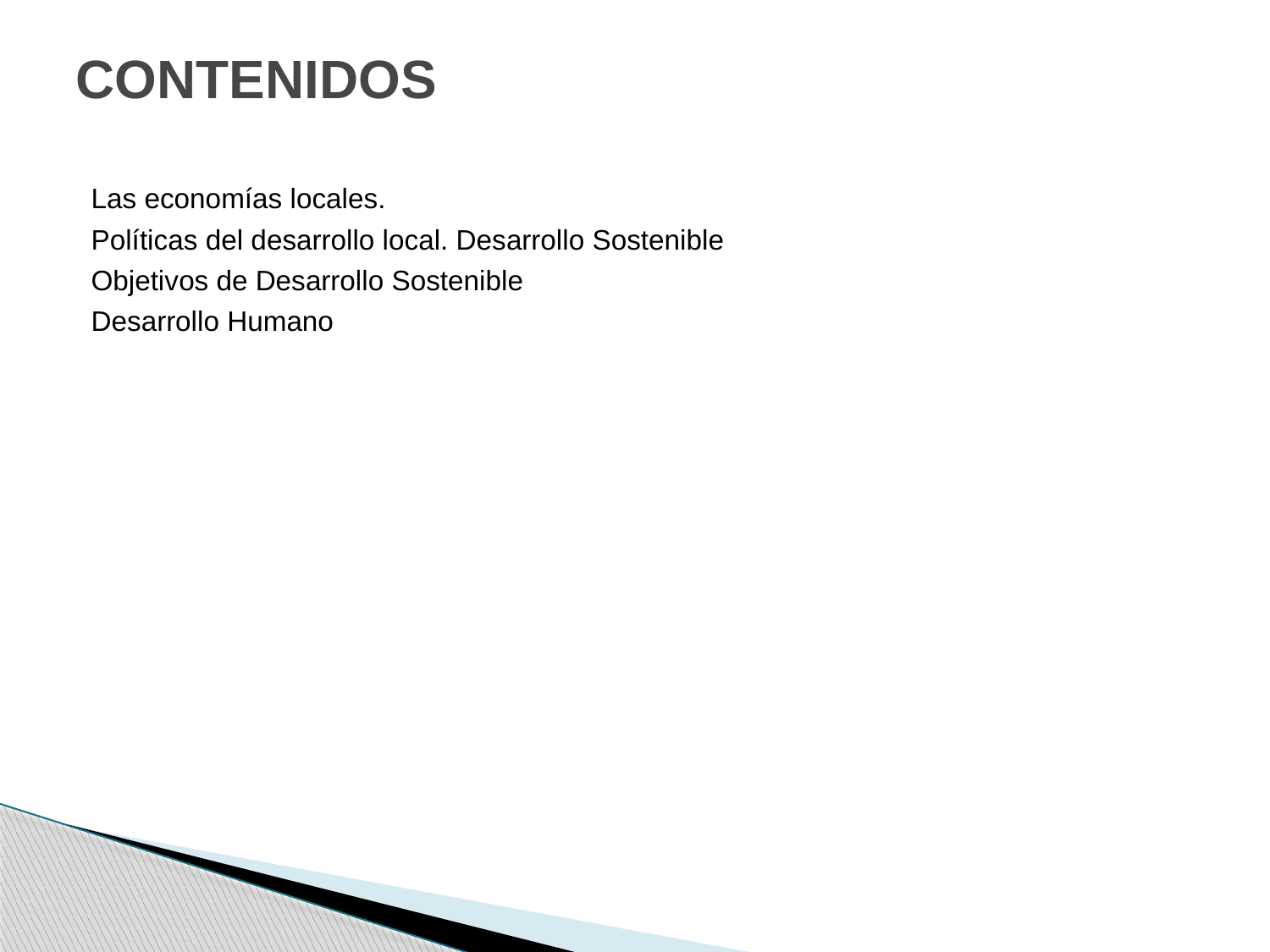

# CONTENIDOS

Las economías locales.
Políticas del desarrollo local. Desarrollo Sostenible
Objetivos de Desarrollo Sostenible
Desarrollo Humano